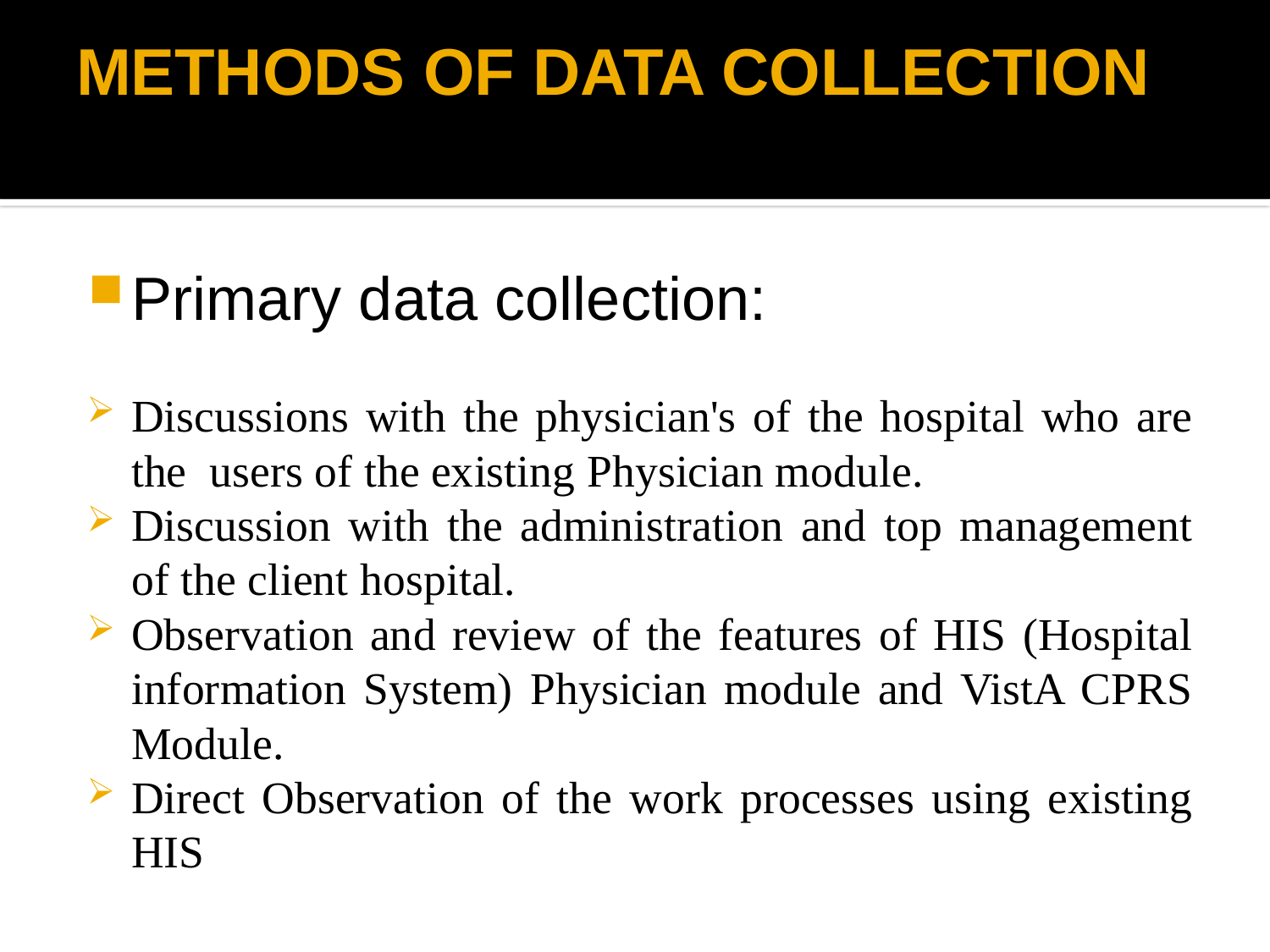

# METHODS OF DATA COLLECTION
Primary data collection:

Discussions with the physician's of the hospital who are the  users of the existing Physician module.
Discussion with the administration and top management of the client hospital.
Observation and review of the features of HIS (Hospital information System) Physician module and VistA CPRS Module.
Direct Observation of the work processes using existing HIS